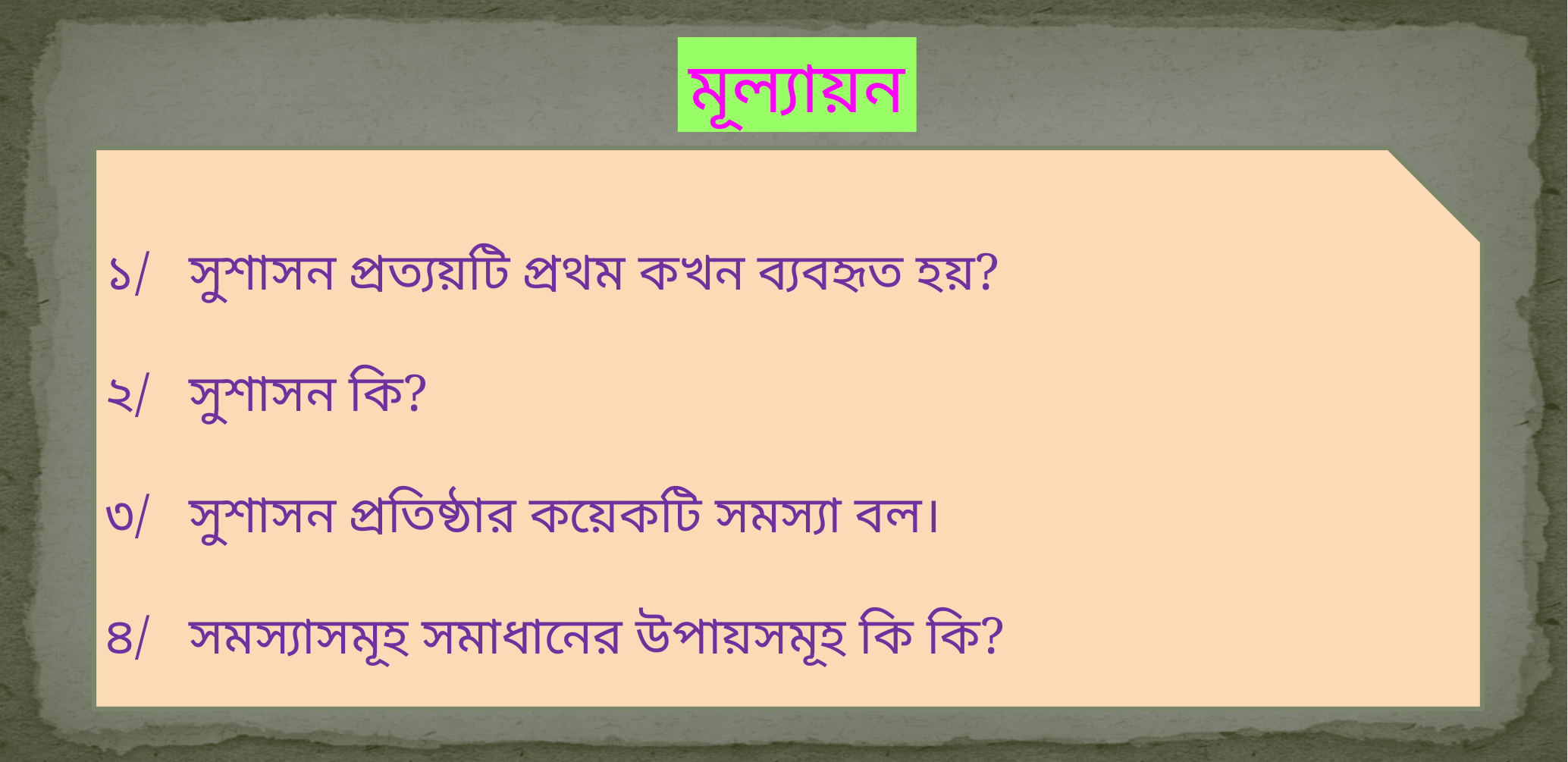

মূল্যায়ন
১/   সুশাসন প্রত্যয়টি প্রথম কখন ব্যবহৃত হয়?

২/   সুশাসন কি?

৩/   সুশাসন প্রতিষ্ঠার কয়েকটি সমস্যা বল।

৪/   সমস্যাসমূহ সমাধানের উপায়সমূহ কি কি?